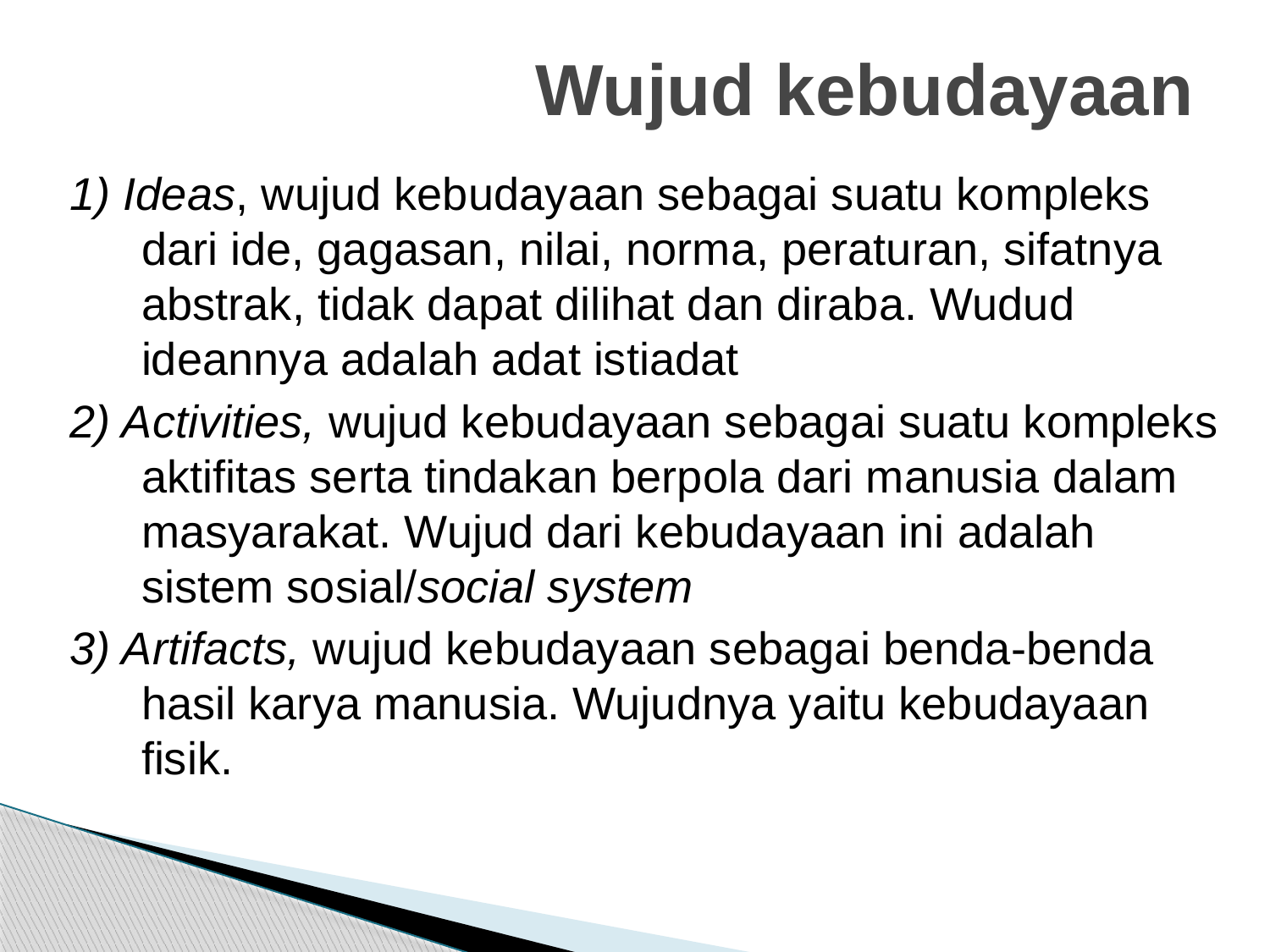

# Wujud kebudayaan
1) Ideas, wujud kebudayaan sebagai suatu kompleks dari ide, gagasan, nilai, norma, peraturan, sifatnya abstrak, tidak dapat dilihat dan diraba. Wudud ideannya adalah adat istiadat
2) Activities, wujud kebudayaan sebagai suatu kompleks aktifitas serta tindakan berpola dari manusia dalam masyarakat. Wujud dari kebudayaan ini adalah sistem sosial/social system
3) Artifacts, wujud kebudayaan sebagai benda-benda hasil karya manusia. Wujudnya yaitu kebudayaan fisik.